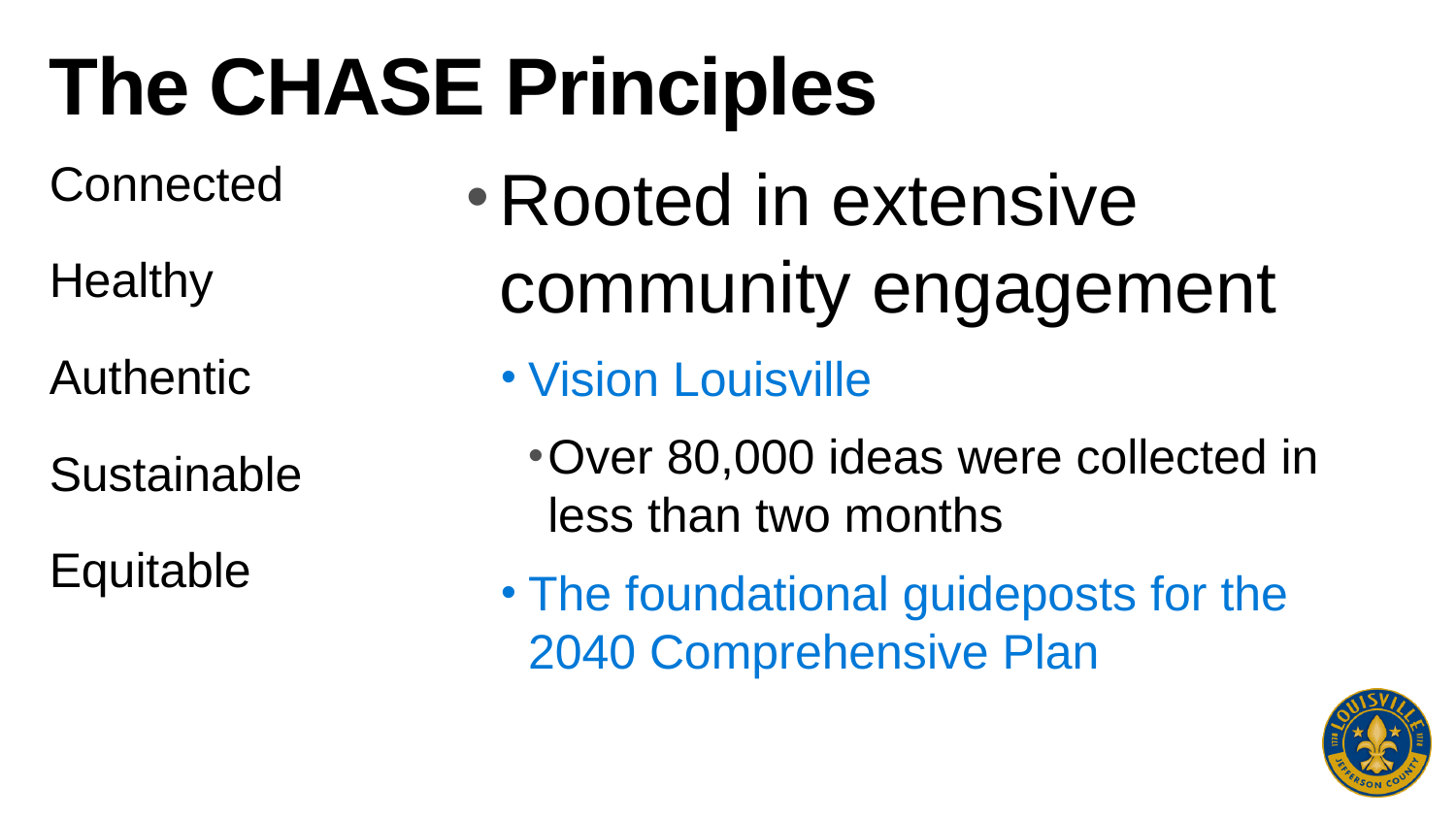

# The CHASE Principles
Connected
Healthy
Authentic
Sustainable
Equitable
Rooted in extensive community engagement
Vision Louisville
Over 80,000 ideas were collected in less than two months
The foundational guideposts for the 2040 Comprehensive Plan